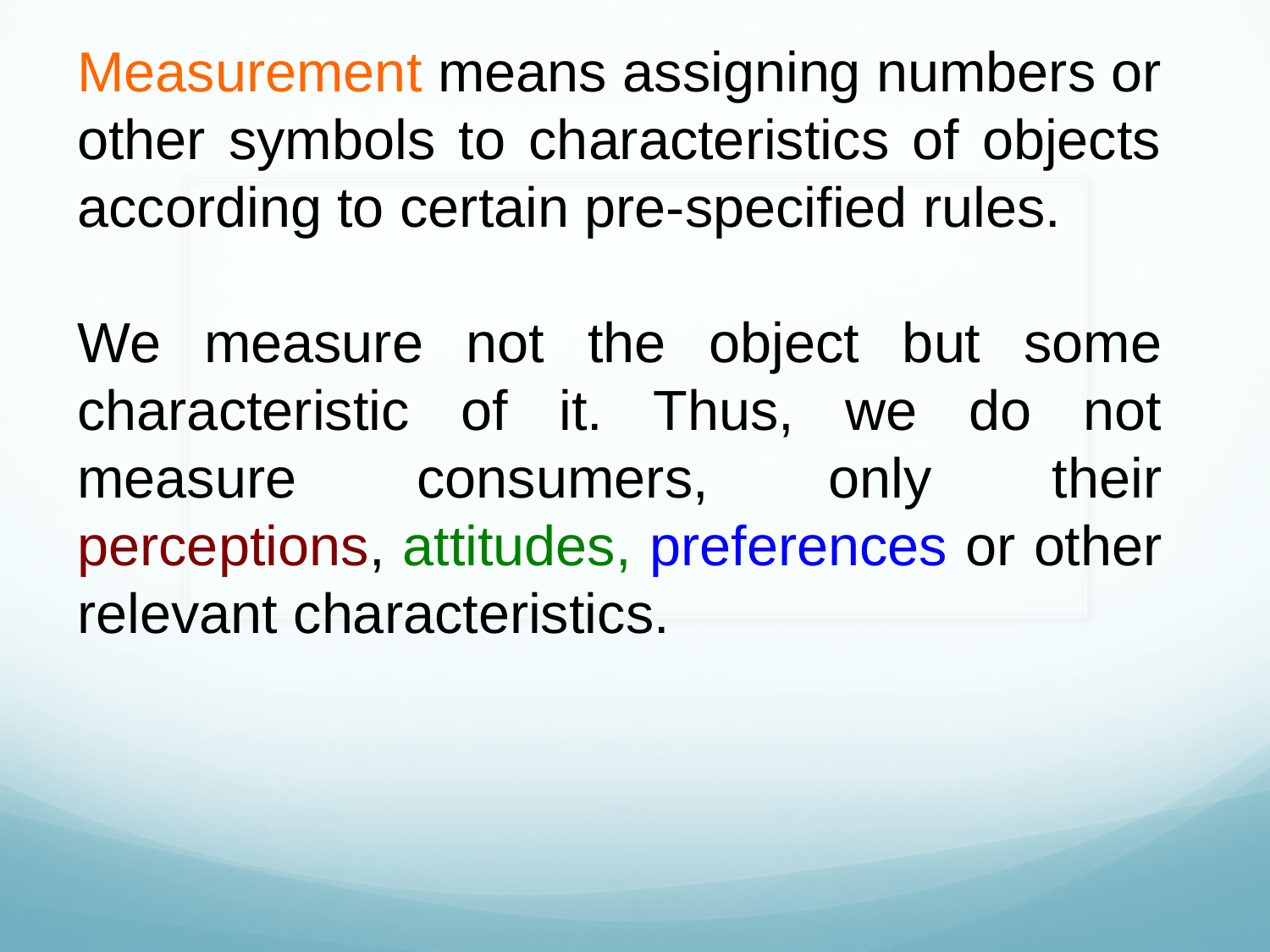

Measurement means assigning numbers or other symbols to characteristics of objects according to certain pre-specified rules.

We measure not the object but some characteristic of it. Thus, we do not measure consumers, only their perceptions, attitudes, preferences or other relevant characteristics.